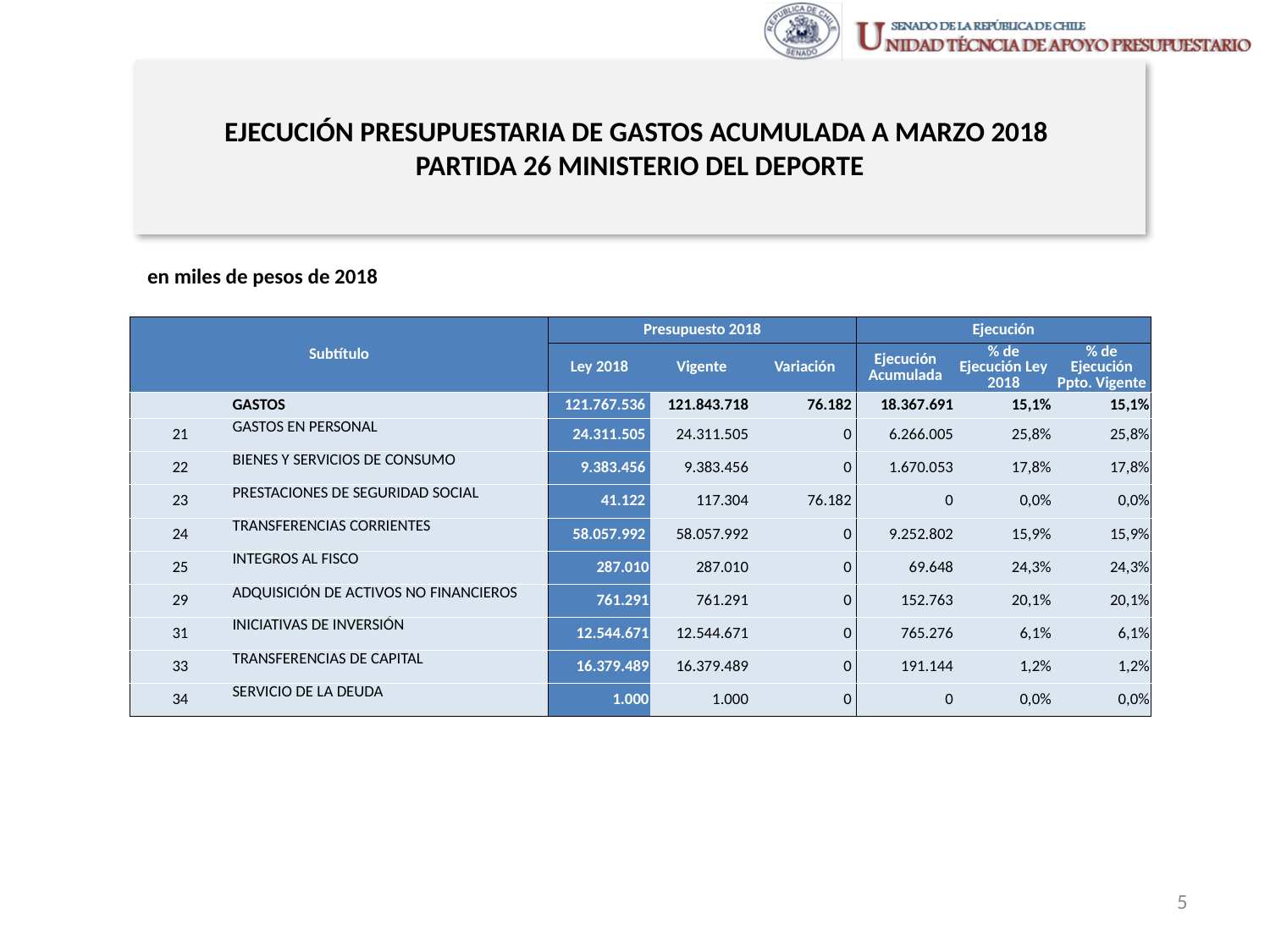

# EJECUCIÓN PRESUPUESTARIA DE GASTOS ACUMULADA A MARZO 2018 PARTIDA 26 MINISTERIO DEL DEPORTE
en miles de pesos de 2018
| Subtítulo |  | Presupuesto 2018 |  |  | Ejecución |  |  |
| --- | --- | --- | --- | --- | --- | --- | --- |
|  |  | Ley 2018 | Vigente | Variación | Ejecución Acumulada | % de Ejecución Ley 2018 | % de Ejecución Ppto. Vigente |
|  | GASTOS | 121.767.536 | 121.843.718 | 76.182 | 18.367.691 | 15,1% | 15,1% |
| 21 | GASTOS EN PERSONAL | 24.311.505 | 24.311.505 | 0 | 6.266.005 | 25,8% | 25,8% |
| 22 | BIENES Y SERVICIOS DE CONSUMO | 9.383.456 | 9.383.456 | 0 | 1.670.053 | 17,8% | 17,8% |
| 23 | PRESTACIONES DE SEGURIDAD SOCIAL | 41.122 | 117.304 | 76.182 | 0 | 0,0% | 0,0% |
| 24 | TRANSFERENCIAS CORRIENTES | 58.057.992 | 58.057.992 | 0 | 9.252.802 | 15,9% | 15,9% |
| 25 | INTEGROS AL FISCO | 287.010 | 287.010 | 0 | 69.648 | 24,3% | 24,3% |
| 29 | ADQUISICIÓN DE ACTIVOS NO FINANCIEROS | 761.291 | 761.291 | 0 | 152.763 | 20,1% | 20,1% |
| 31 | INICIATIVAS DE INVERSIÓN | 12.544.671 | 12.544.671 | 0 | 765.276 | 6,1% | 6,1% |
| 33 | TRANSFERENCIAS DE CAPITAL | 16.379.489 | 16.379.489 | 0 | 191.144 | 1,2% | 1,2% |
| 34 | SERVICIO DE LA DEUDA | 1.000 | 1.000 | 0 | 0 | 0,0% | 0,0% |
Fuente: Elaboración propia en base  a Informes de ejecución presupuestaria mensual de DIPRES
5